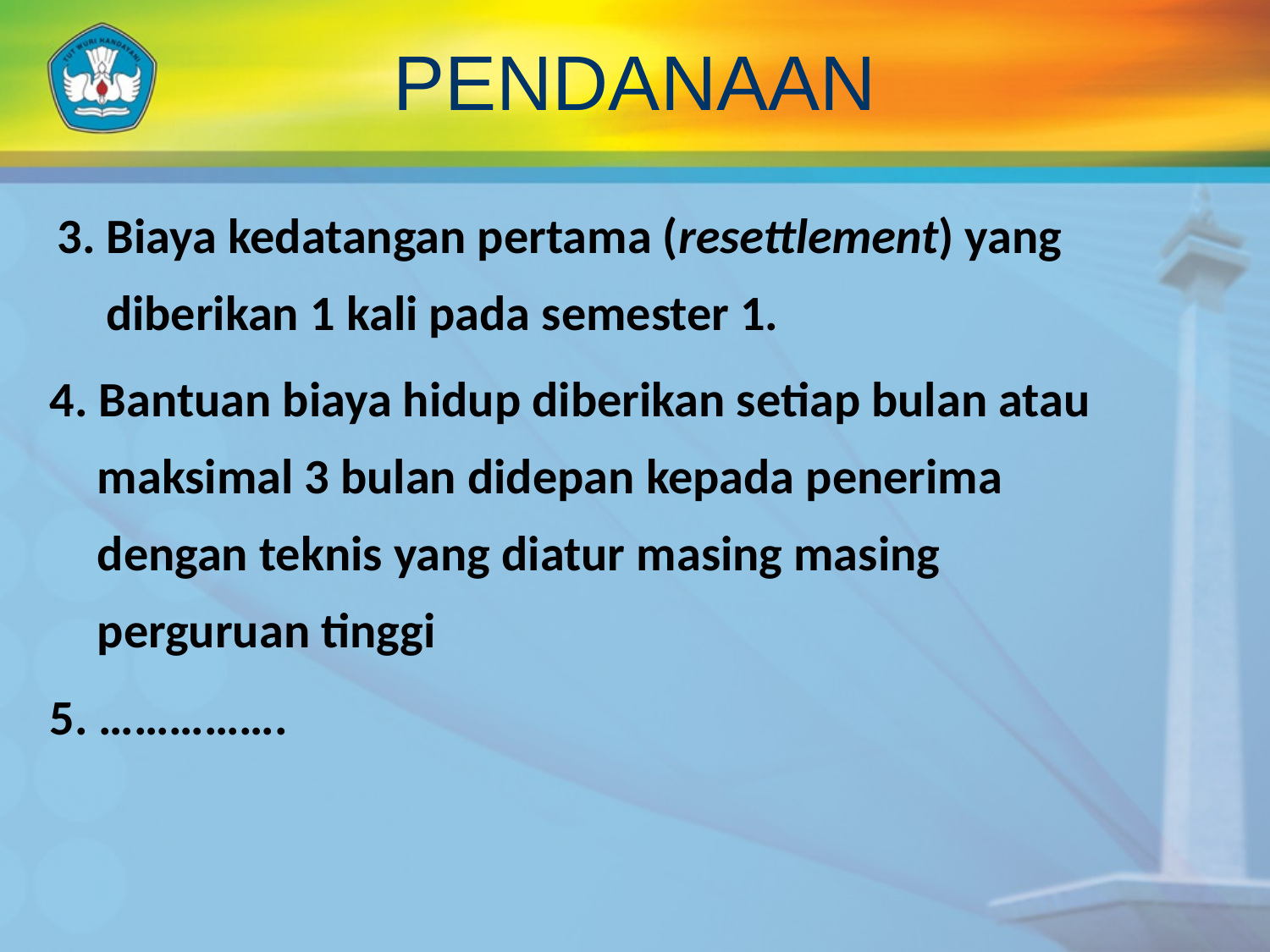

# peNDANAAN
3. Biaya kedatangan pertama (resettlement) yang diberikan 1 kali pada semester 1.
4. Bantuan biaya hidup diberikan setiap bulan atau maksimal 3 bulan didepan kepada penerima dengan teknis yang diatur masing masing perguruan tinggi
5. …………….